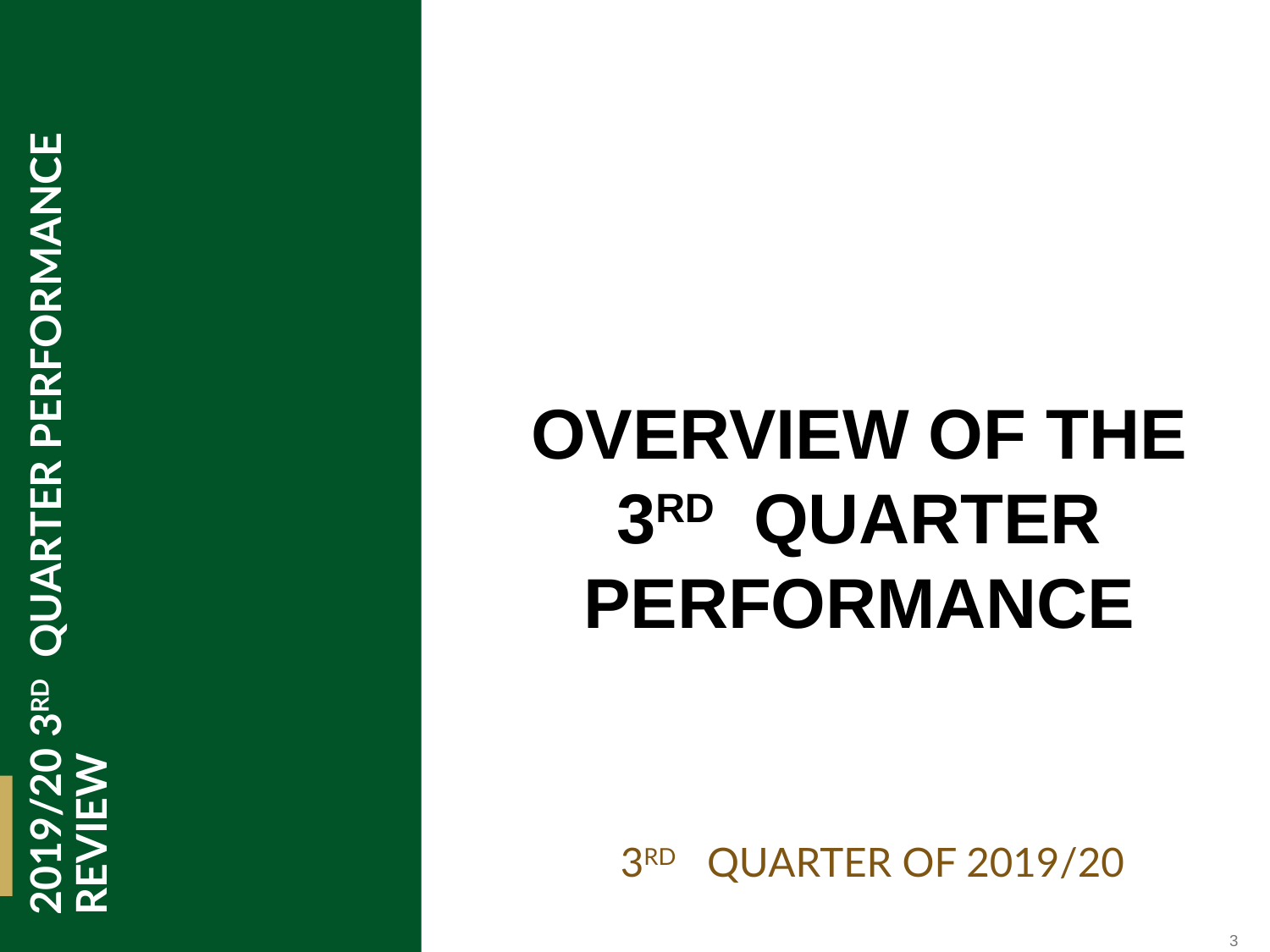

2019/20 3RD  QUARTER PERFORMANCE REVIEW

Overview of the 3RD  quarter performance

3RD   Quarter of 2019/20